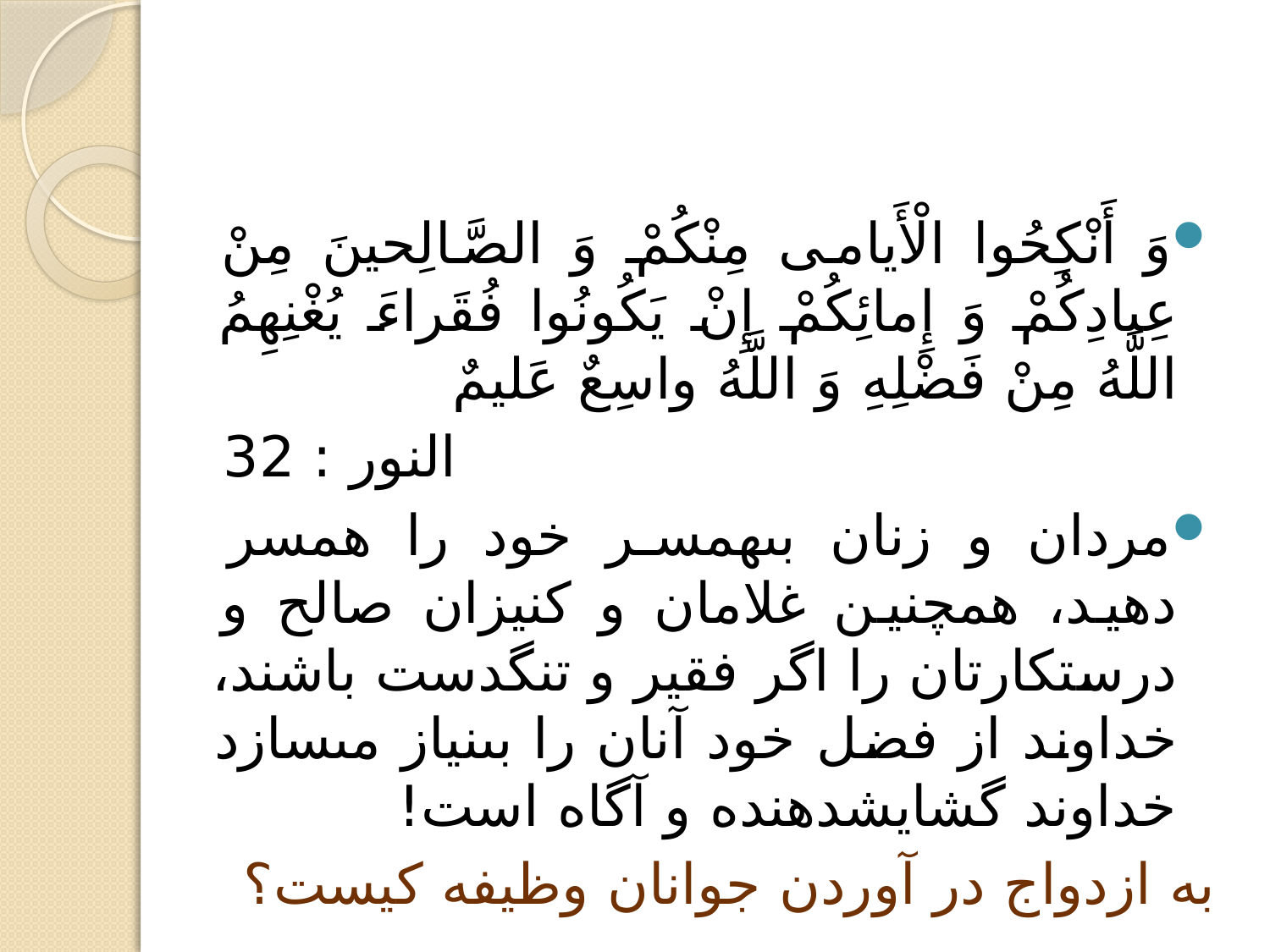

#
وَ أَنْكِحُوا الْأَيامى‏ مِنْكُمْ وَ الصَّالِحينَ مِنْ عِبادِكُمْ وَ إِمائِكُمْ إِنْ يَكُونُوا فُقَراءَ يُغْنِهِمُ اللَّهُ مِنْ فَضْلِهِ وَ اللَّهُ واسِعٌ عَليمٌ
النور : 32
مردان و زنان بى‏همسر خود را همسر دهيد، همچنين غلامان و كنيزان صالح و درستكارتان را اگر فقير و تنگدست باشند، خداوند از فضل خود آنان را بى‏نياز مى‏سازد خداوند گشايش‏دهنده و آگاه است!
به ازدواج در آوردن جوانان وظیفه کیست؟